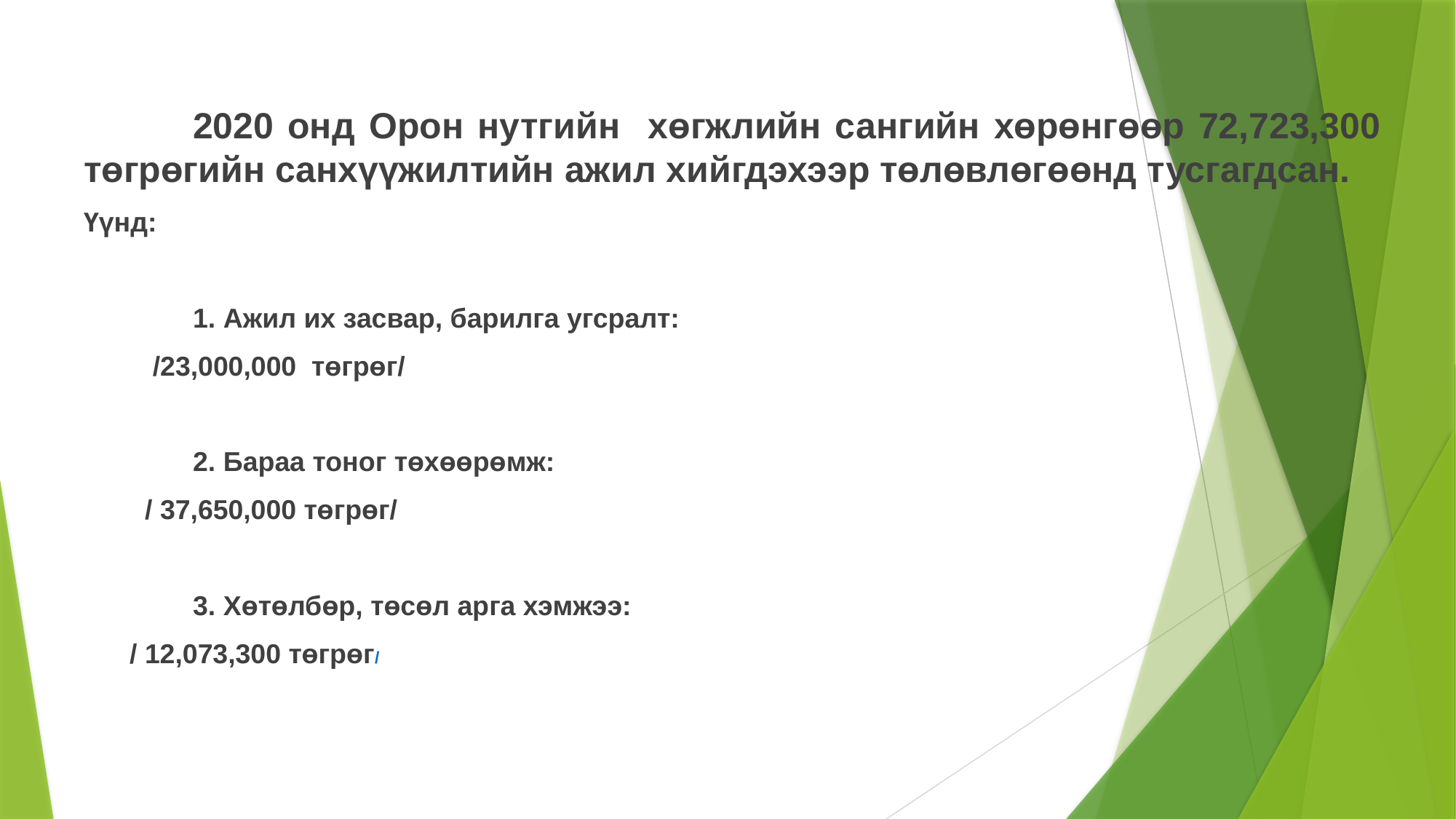

2020 онд Орон нутгийн  хөгжлийн сангийн хөрөнгөөр 72,723,300 төгрөгийн санхүүжилтийн ажил хийгдэхээр төлөвлөгөөнд тусгагдсан.
Үүнд:

	1. Ажил их засвар, барилга угсралт:
         /23,000,000  төгрөг/

	2. Бараа тоног төхөөрөмж:
        / 37,650,000 төгрөг/

	3. Хөтөлбөр, төсөл арга хэмжээ:
      / 12,073,300 төгрөг/